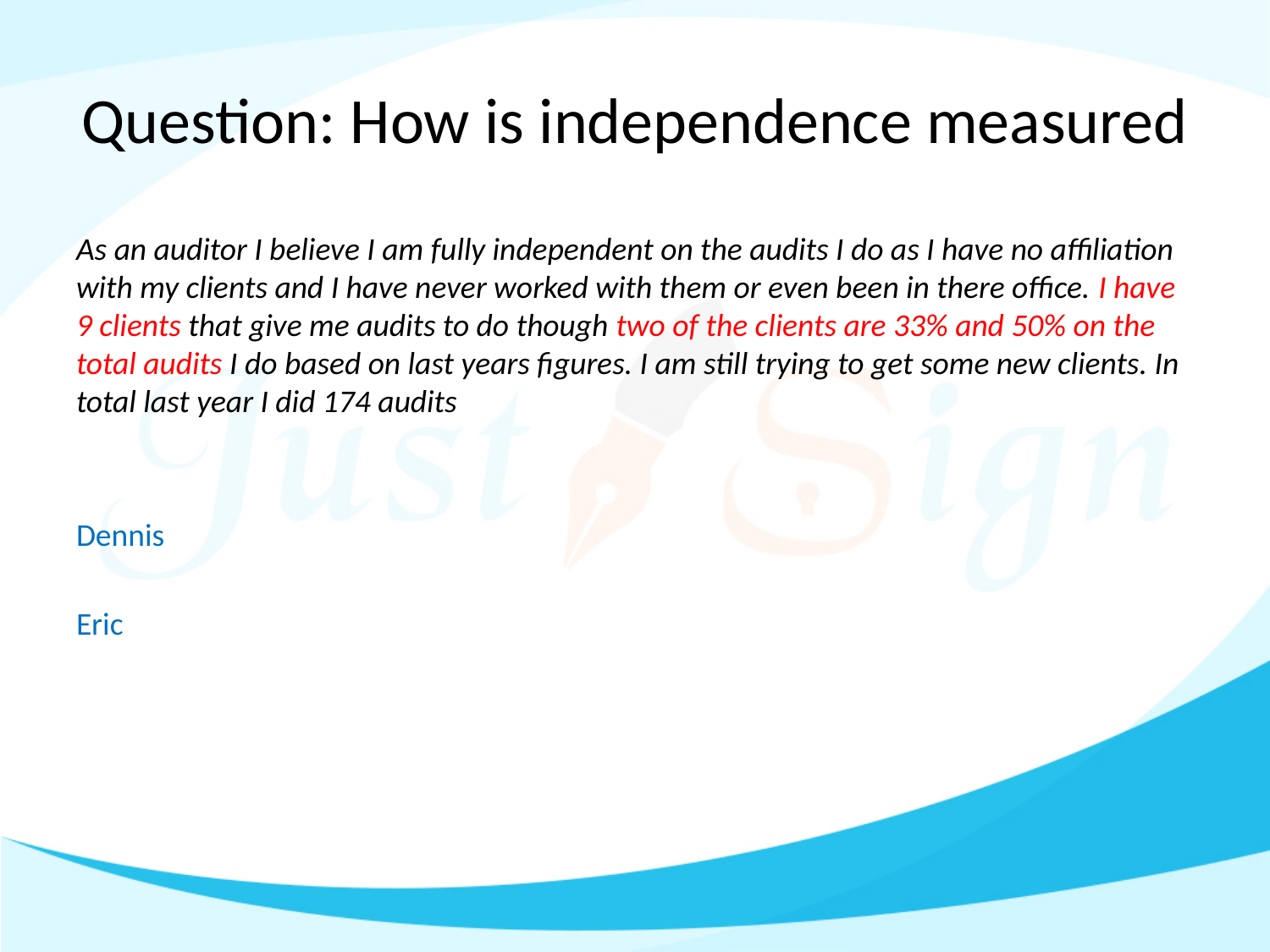

# Question: How is independence measured
As an auditor I believe I am fully independent on the audits I do as I have no affiliation with my clients and I have never worked with them or even been in there office. I have 9 clients that give me audits to do though two of the clients are 33% and 50% on the total audits I do based on last years figures. I am still trying to get some new clients. In total last year I did 174 audits

Dennis

Eric